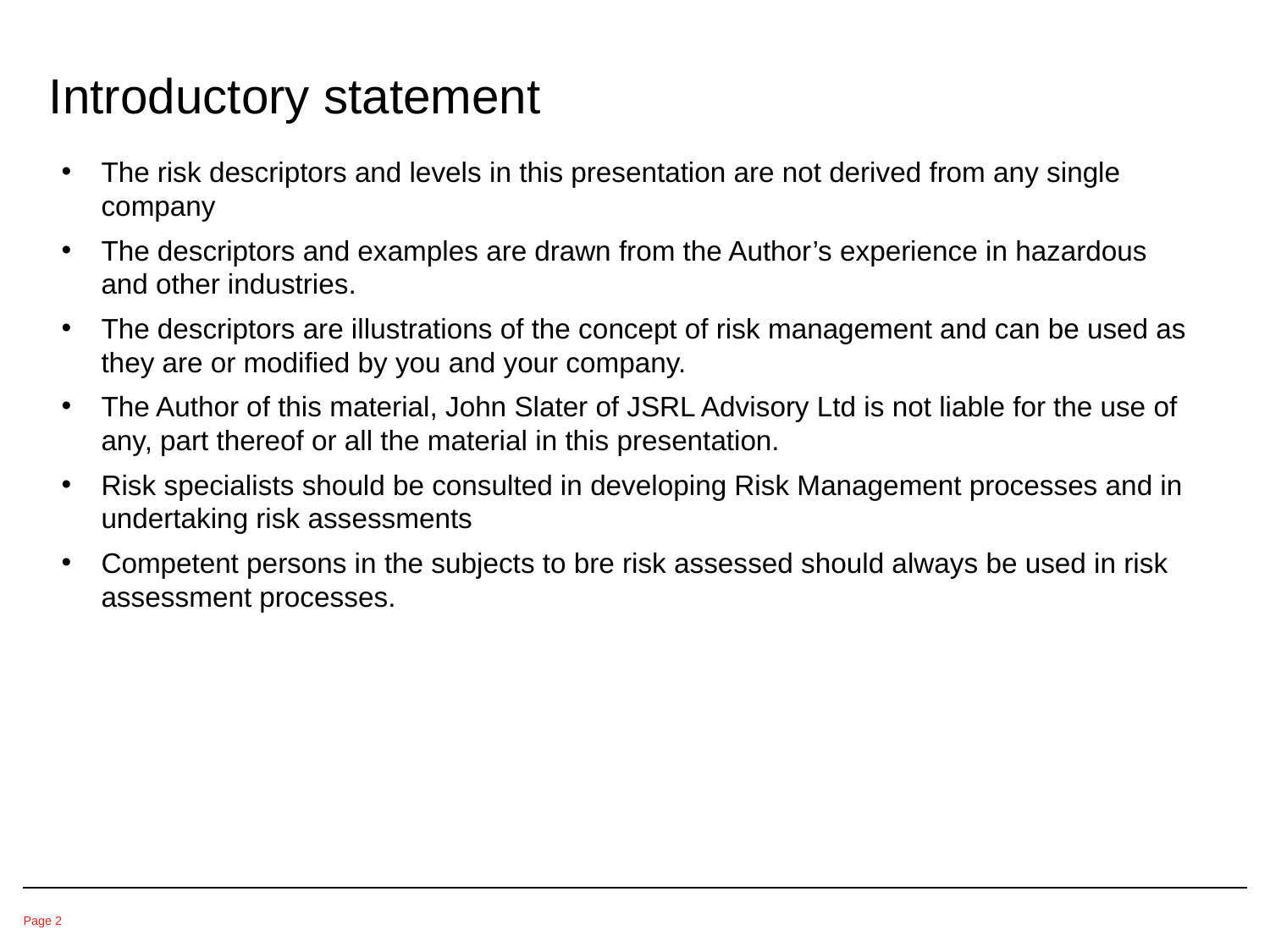

# Introductory statement
The risk descriptors and levels in this presentation are not derived from any single company
The descriptors and examples are drawn from the Author’s experience in hazardous and other industries.
The descriptors are illustrations of the concept of risk management and can be used as they are or modified by you and your company.
The Author of this material, John Slater of JSRL Advisory Ltd is not liable for the use of any, part thereof or all the material in this presentation.
Risk specialists should be consulted in developing Risk Management processes and in undertaking risk assessments
Competent persons in the subjects to bre risk assessed should always be used in risk assessment processes.

Page 2